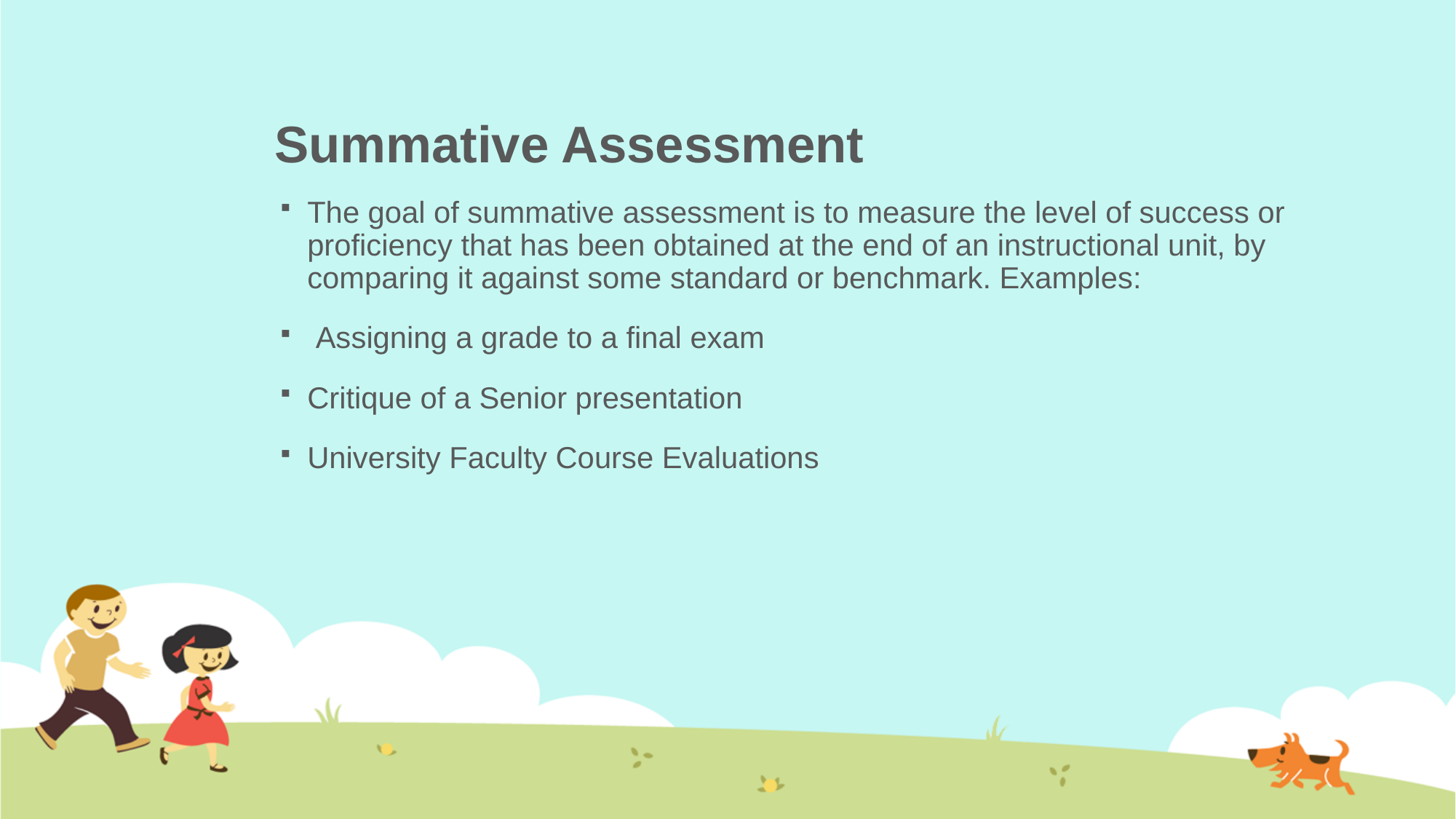

# Summative Assessment
The goal of summative assessment is to measure the level of success or proficiency that has been obtained at the end of an instructional unit, by comparing it against some standard or benchmark. Examples:
 Assigning a grade to a final exam
Critique of a Senior presentation
University Faculty Course Evaluations